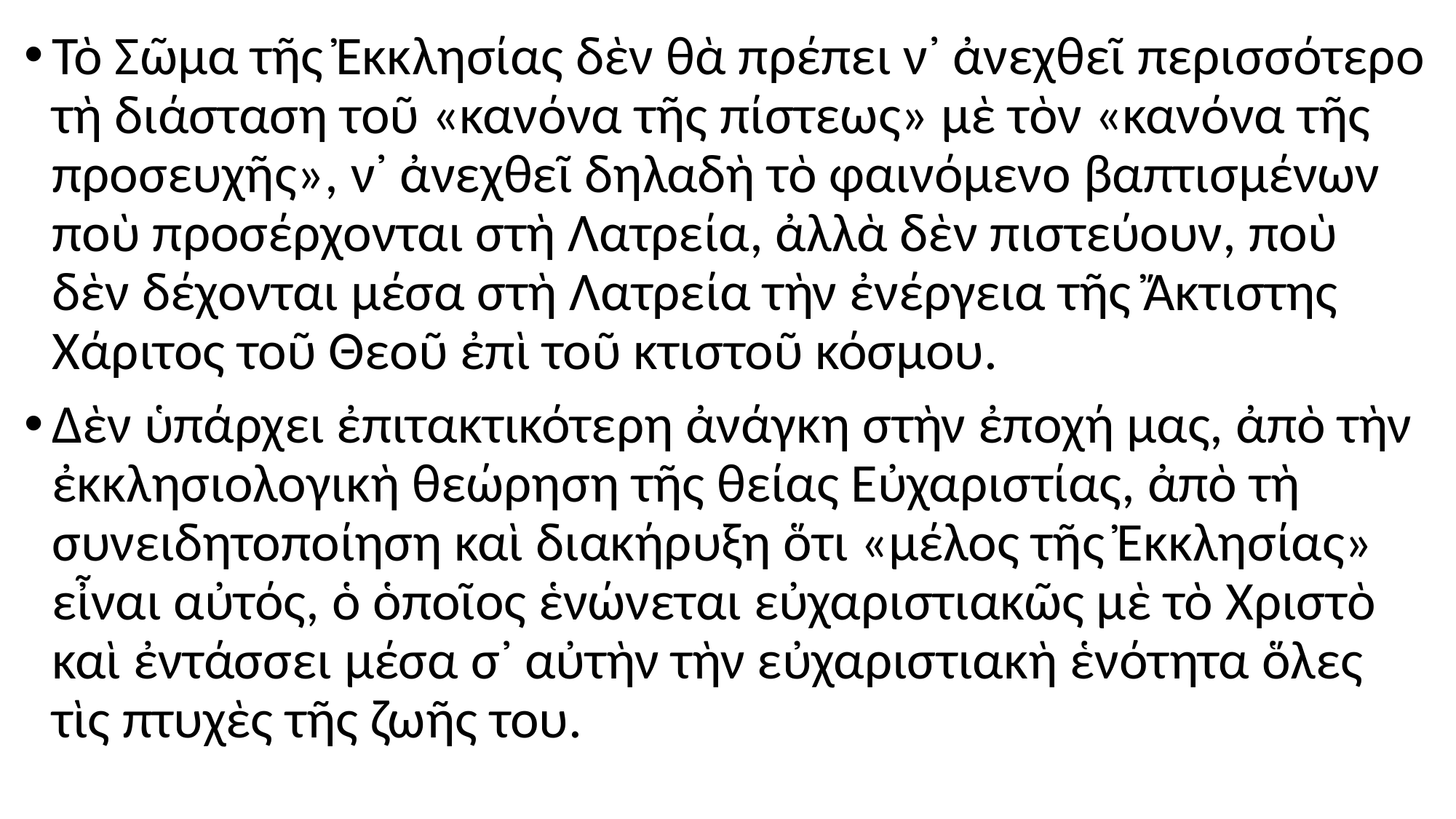

#
Τὸ Σῶμα τῆς Ἐκκλησίας δὲν θὰ πρέπει ν᾽ ἀνεχθεῖ περισσότερο τὴ διάσταση τοῦ «κανόνα τῆς πίστεως» μὲ τὸν «κανόνα τῆς προσευχῆς», ν᾽ ἀνεχθεῖ δηλαδὴ τὸ φαινόμενο βαπτισμένων ποὺ προσέρχονται στὴ Λατρεία, ἀλλὰ δὲν πιστεύουν, ποὺ δὲν δέχονται μέσα στὴ Λατρεία τὴν ἐνέργεια τῆς Ἄκτιστης Χάριτος τοῦ Θεοῦ ἐπὶ τοῦ κτιστοῦ κόσμου.
Δὲν ὑπάρχει ἐπιτακτικότερη ἀνάγκη στὴν ἐποχή μας, ἀπὸ τὴν ἐκκλησιολογικὴ θεώρηση τῆς θείας Εὐχαριστίας, ἀπὸ τὴ συνειδητοποίηση καὶ διακήρυξη ὅτι «μέλος τῆς Ἐκκλησίας» εἶναι αὐτός, ὁ ὁποῖος ἑνώνεται εὐχαριστιακῶς μὲ τὸ Χριστὸ καὶ ἐντάσσει μέσα σ᾽ αὐτὴν τὴν εὐχαριστιακὴ ἑνότητα ὅλες τὶς πτυχὲς τῆς ζωῆς του.